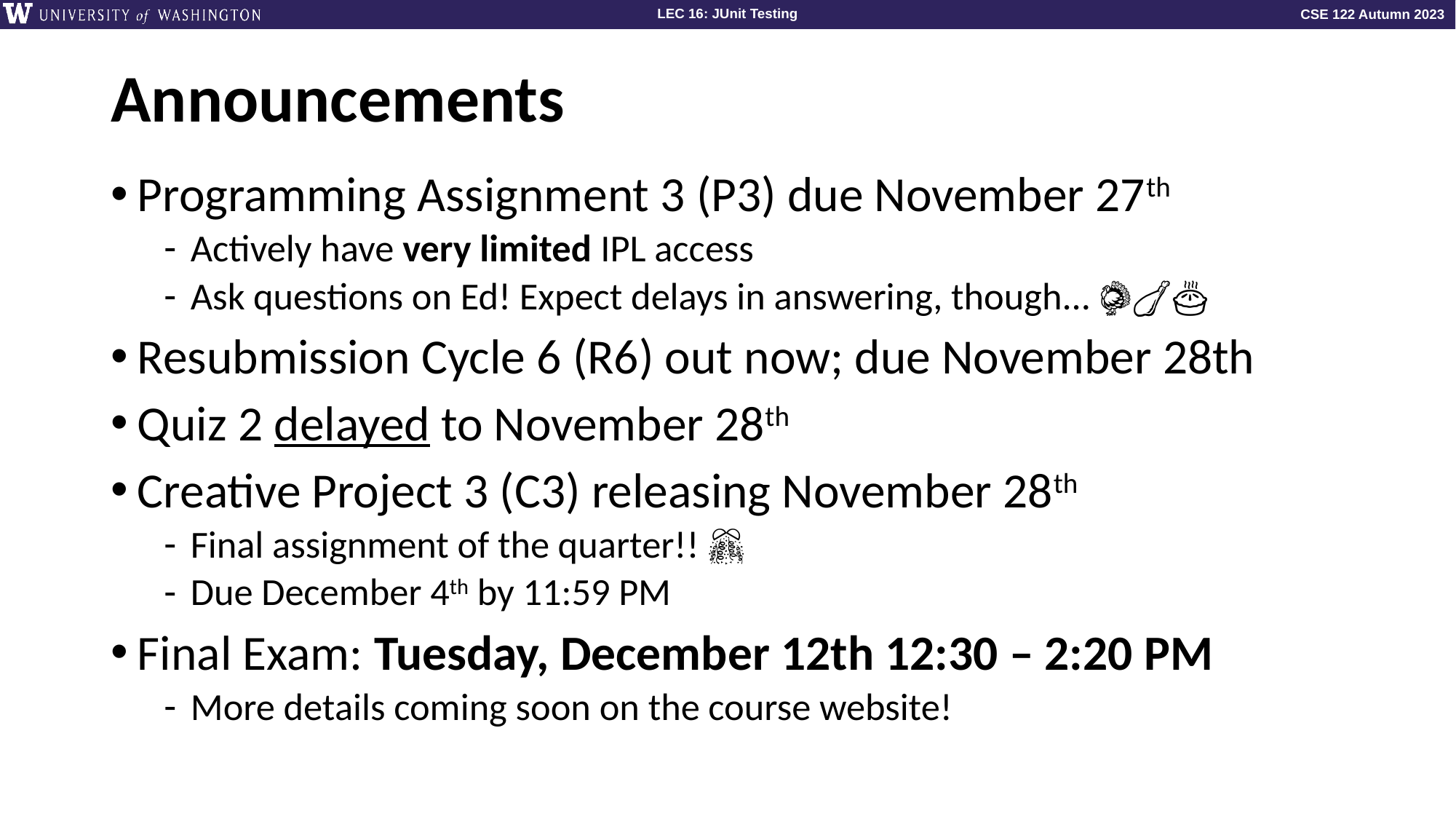

# Announcements
Programming Assignment 3 (P3) due November 27th
Actively have very limited IPL access
Ask questions on Ed! Expect delays in answering, though... 🦃🍗🥧
Resubmission Cycle 6 (R6) out now; due November 28th
Quiz 2 delayed to November 28th
Creative Project 3 (C3) releasing November 28th
Final assignment of the quarter!! 🎊
Due December 4th by 11:59 PM
Final Exam: Tuesday, December 12th 12:30 – 2:20 PM
More details coming soon on the course website!